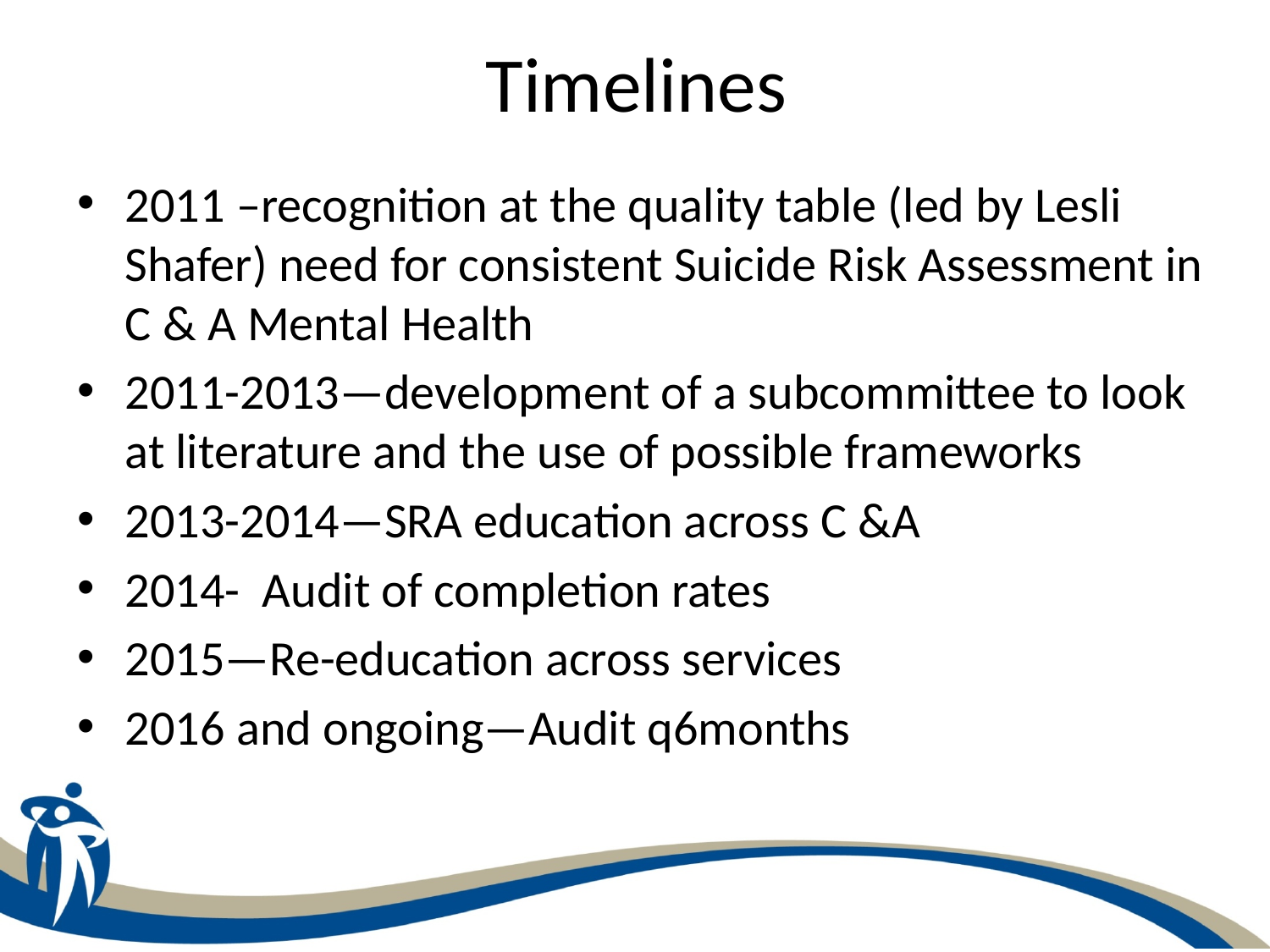

# Timelines
2011 –recognition at the quality table (led by Lesli Shafer) need for consistent Suicide Risk Assessment in C & A Mental Health
2011-2013—development of a subcommittee to look at literature and the use of possible frameworks
2013-2014—SRA education across C &A
2014-  Audit of completion rates
2015—Re-education across services
2016 and ongoing—Audit q6months